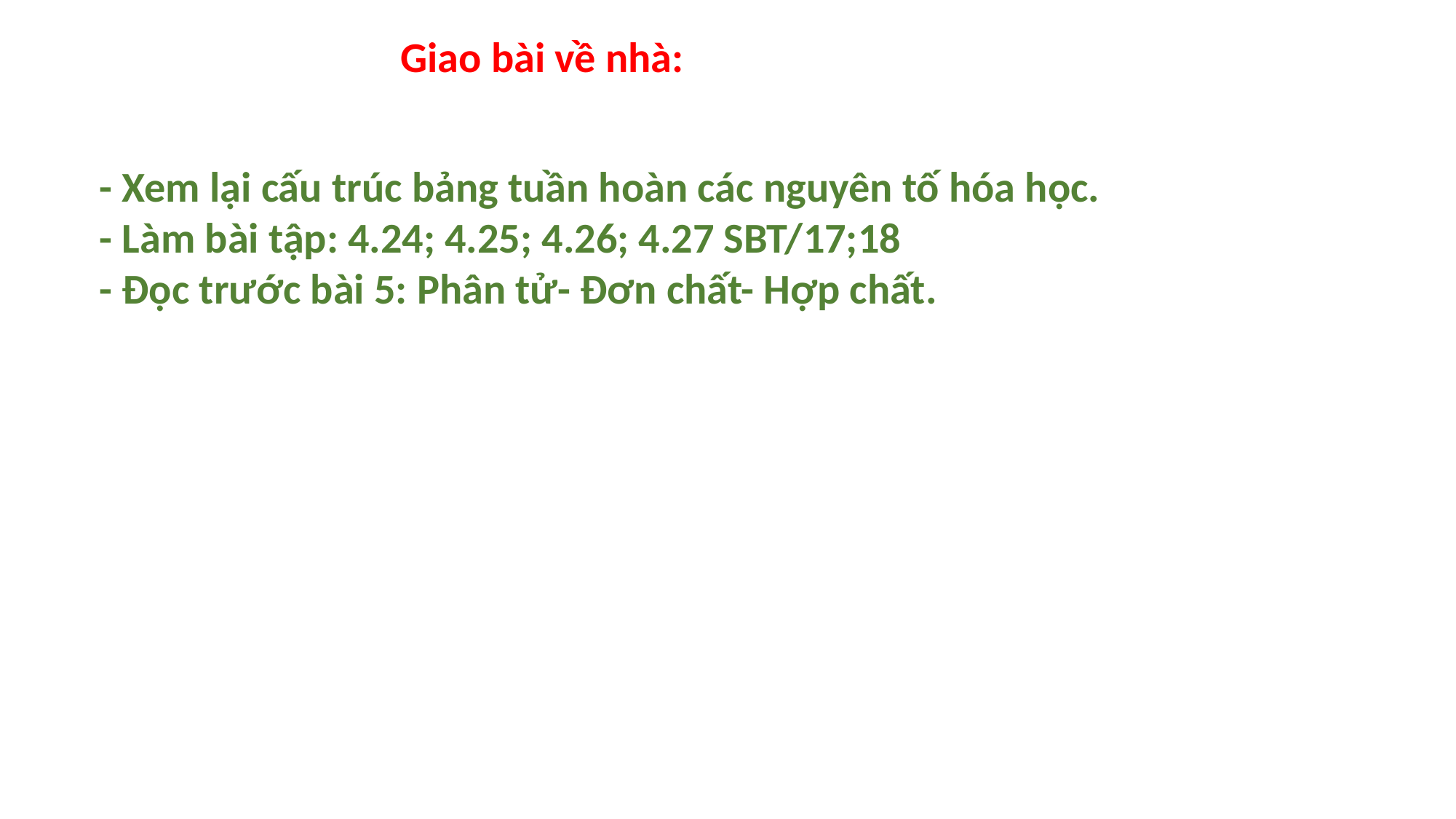

Giao bài về nhà:
- Xem lại cấu trúc bảng tuần hoàn các nguyên tố hóa học.
- Làm bài tập: 4.24; 4.25; 4.26; 4.27 SBT/17;18
- Đọc trước bài 5: Phân tử- Đơn chất- Hợp chất.